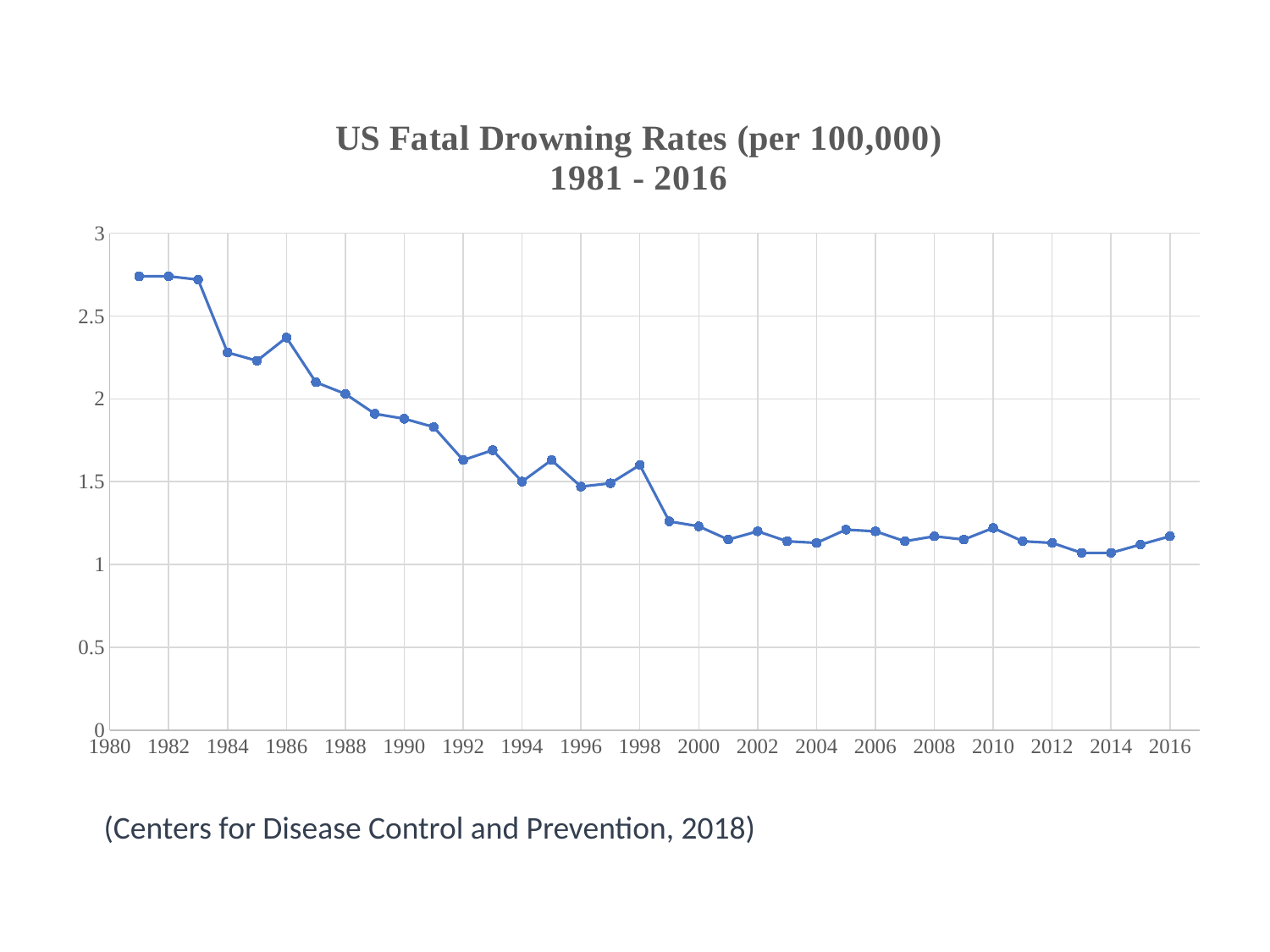

### Chart: US Fatal Drowning Rates (per 100,000)
1981 - 2016

| Category |  |
|---|---|
(Centers for Disease Control and Prevention, 2018)